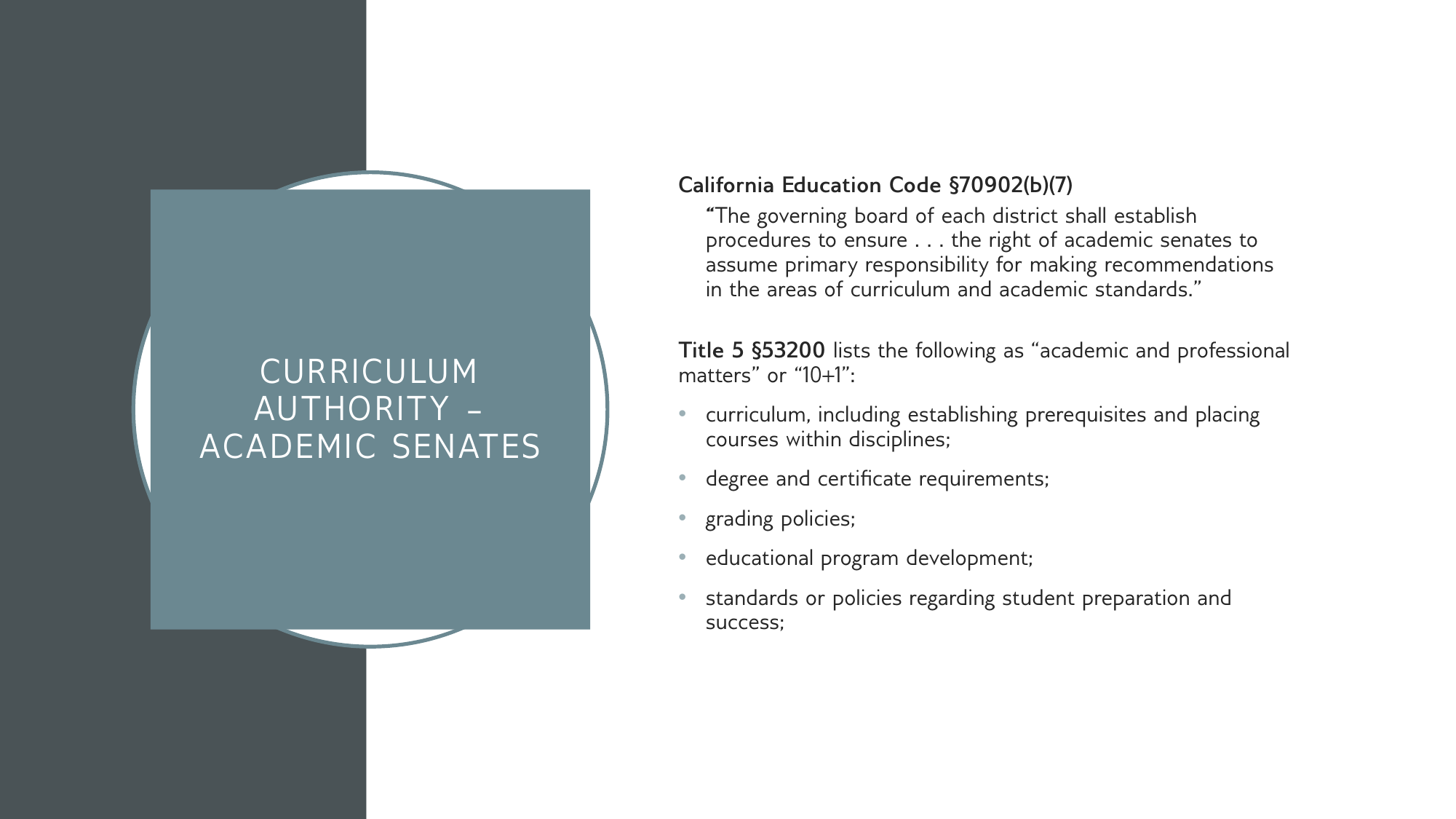

California Education Code §70902(b)(7)
“The governing board of each district shall establish procedures to ensure . . . the right of academic senates to assume primary responsibility for making recommendations in the areas of curriculum and academic standards.”

Title 5 §53200 lists the following as “academic and professional matters” or “10+1”:
curriculum, including establishing prerequisites and placing courses within disciplines;
degree and certificate requirements;
grading policies;
educational program development;
standards or policies regarding student preparation and success;

# Curriculum Authority – Academic Senates